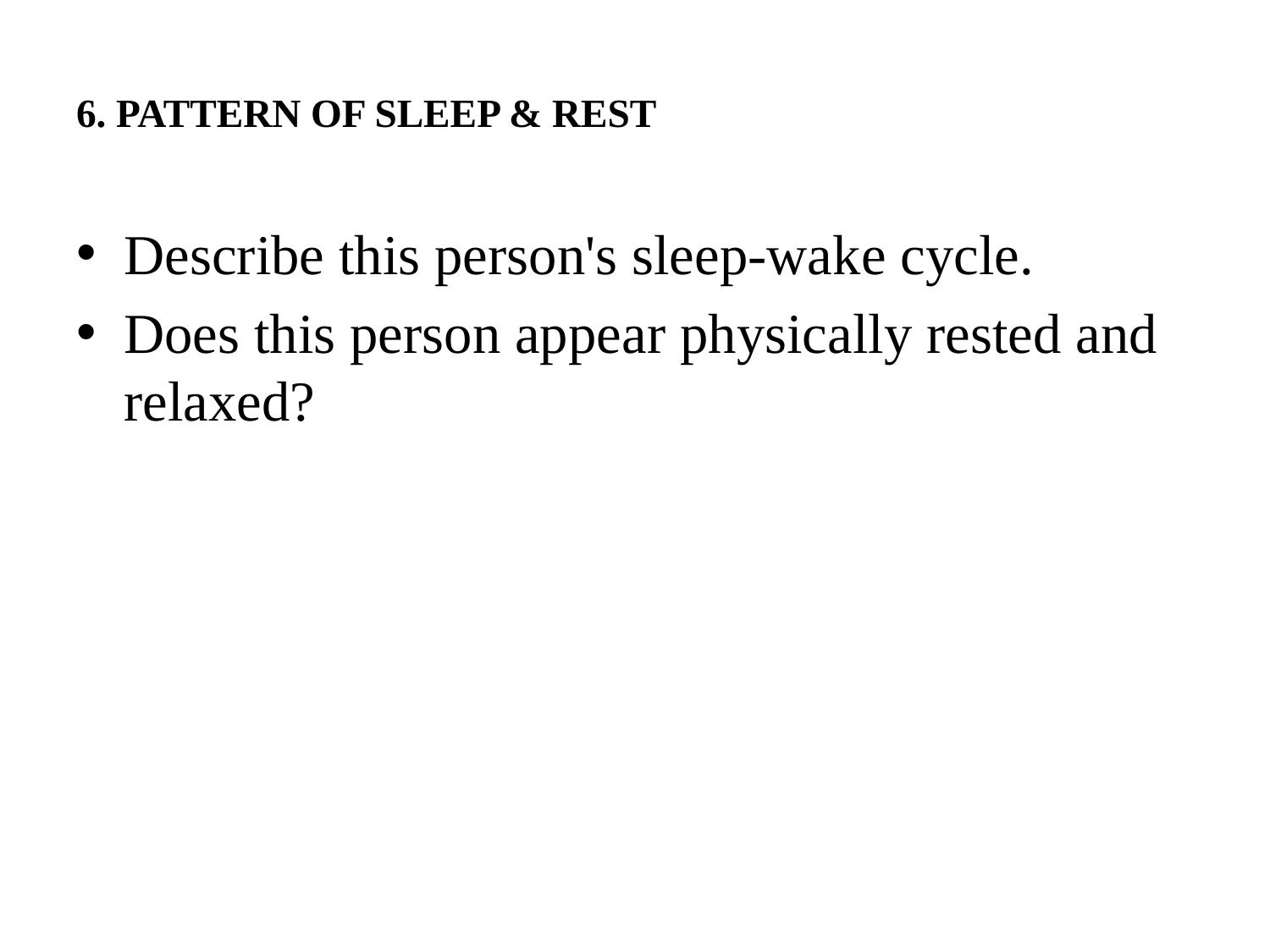

# 6. PATTERN OF SLEEP & REST
Describe this person's sleep-wake cycle.
Does this person appear physically rested and relaxed?